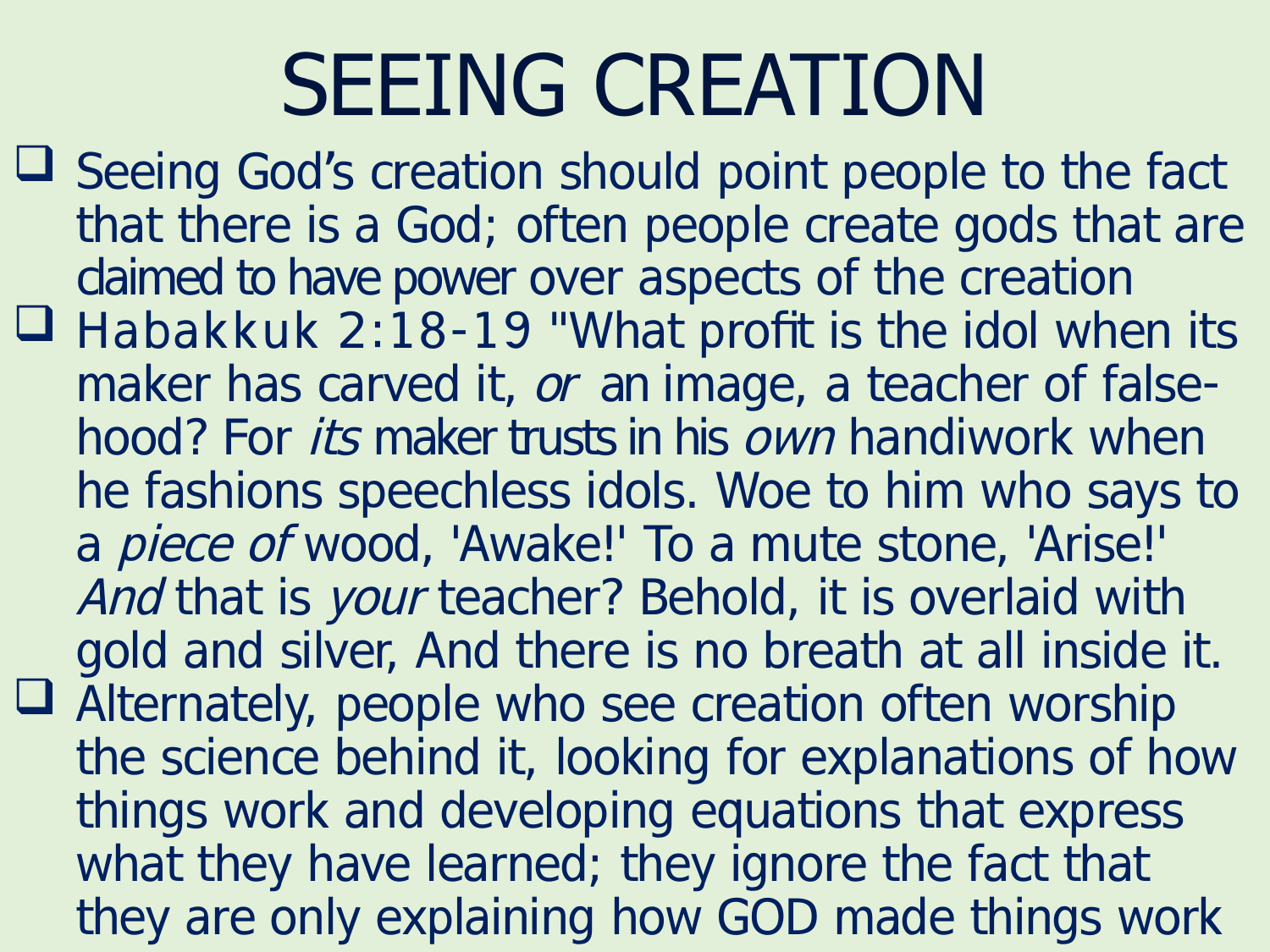

# SEEING CREATION
Seeing God’s creation should point people to the fact that there is a God; often people create gods that are claimed to have power over aspects of the creation
Habakkuk 2:18-19 "What profit is the idol when its maker has carved it, or  an image, a teacher of false-hood? For its maker trusts in his own handiwork when he fashions speechless idols. Woe to him who says to a piece of wood, 'Awake!' To a mute stone, 'Arise!' And that is your teacher? Behold, it is overlaid with gold and silver, And there is no breath at all inside it.
Alternately, people who see creation often worship the science behind it, looking for explanations of how things work and developing equations that express what they have learned; they ignore the fact that they are only explaining how GOD made things work